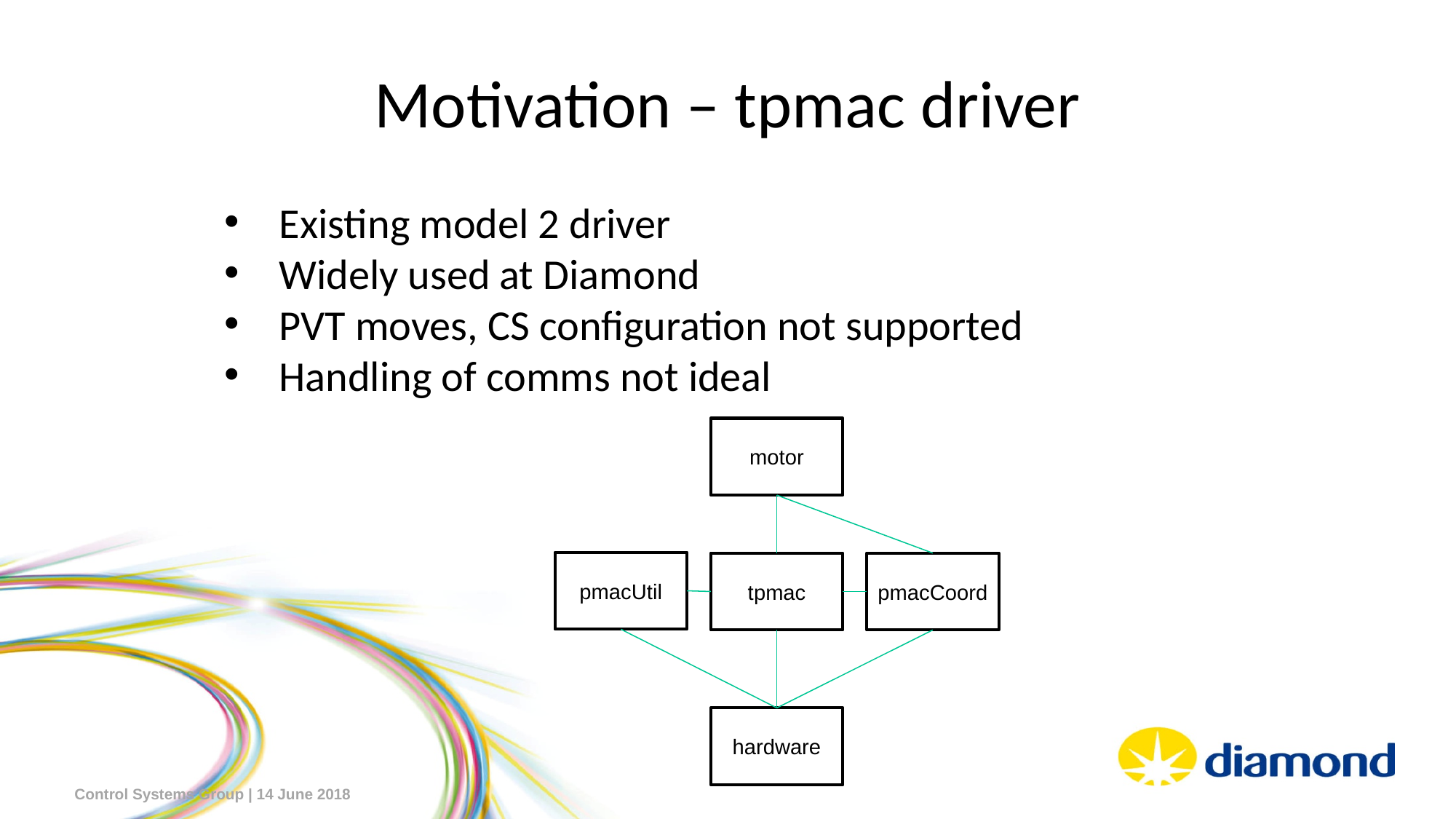

Motivation – tpmac driver
Existing model 2 driver
Widely used at Diamond
PVT moves, CS configuration not supported
Handling of comms not ideal
motor
pmacUtil
tpmac
pmacCoord
hardware